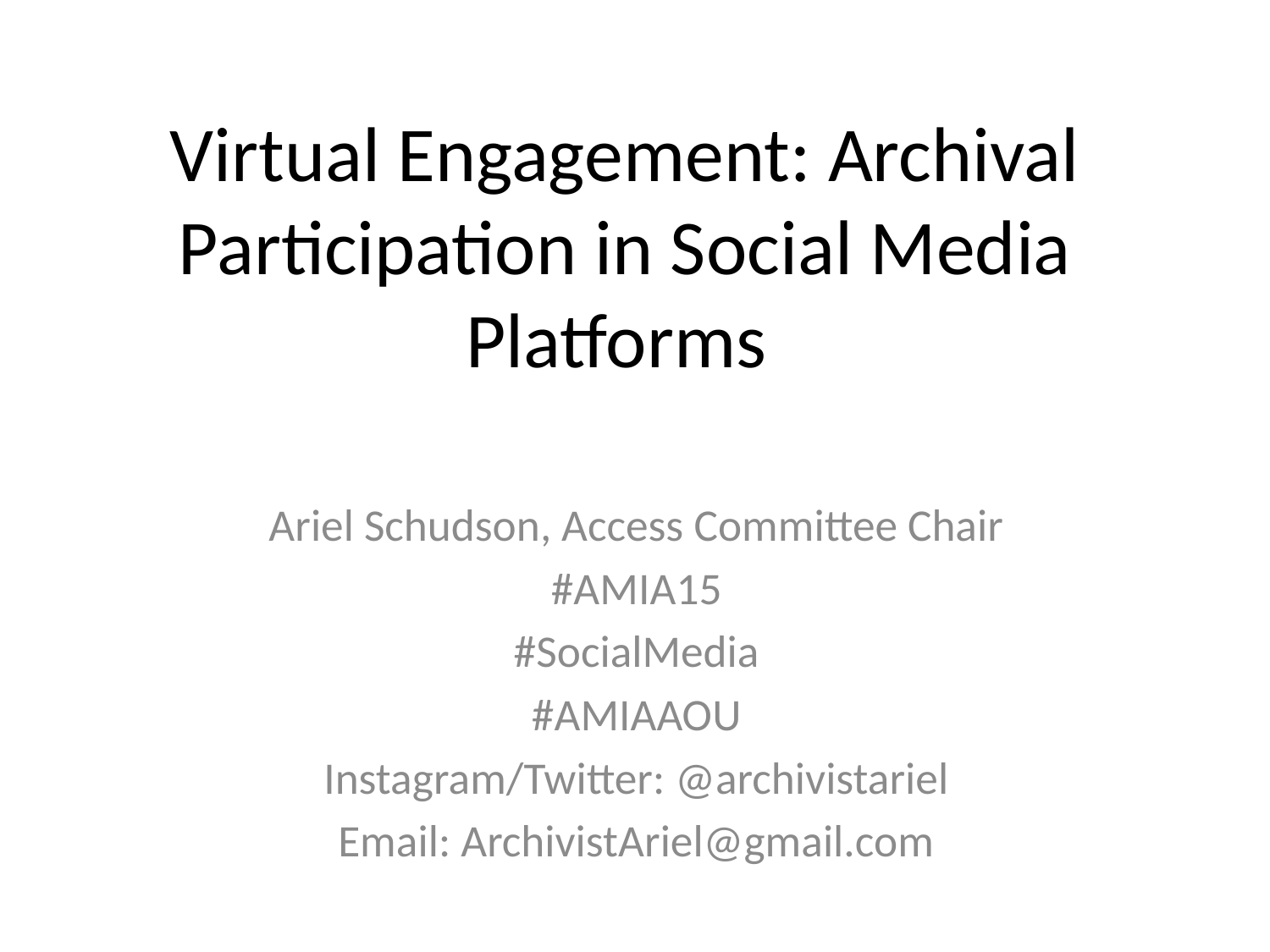

# Virtual Engagement: Archival Participation in Social Media Platforms
Ariel Schudson, Access Committee Chair
#AMIA15
#SocialMedia
#AMIAAOU
Instagram/Twitter: @archivistariel
Email: ArchivistAriel@gmail.com